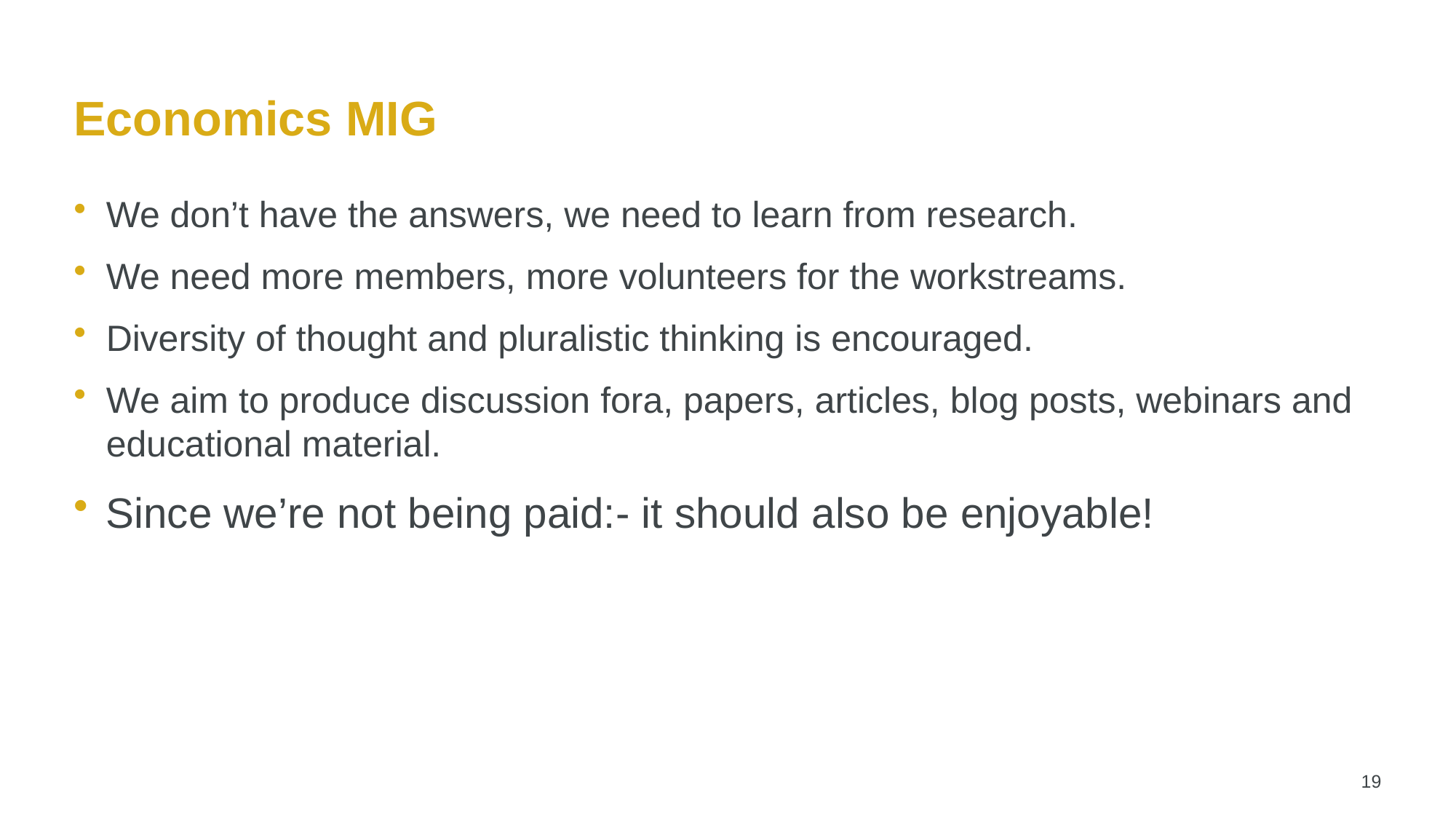

# Economics MIG
We don’t have the answers, we need to learn from research.
We need more members, more volunteers for the workstreams.
Diversity of thought and pluralistic thinking is encouraged.
We aim to produce discussion fora, papers, articles, blog posts, webinars and educational material.
Since we’re not being paid:- it should also be enjoyable!

19